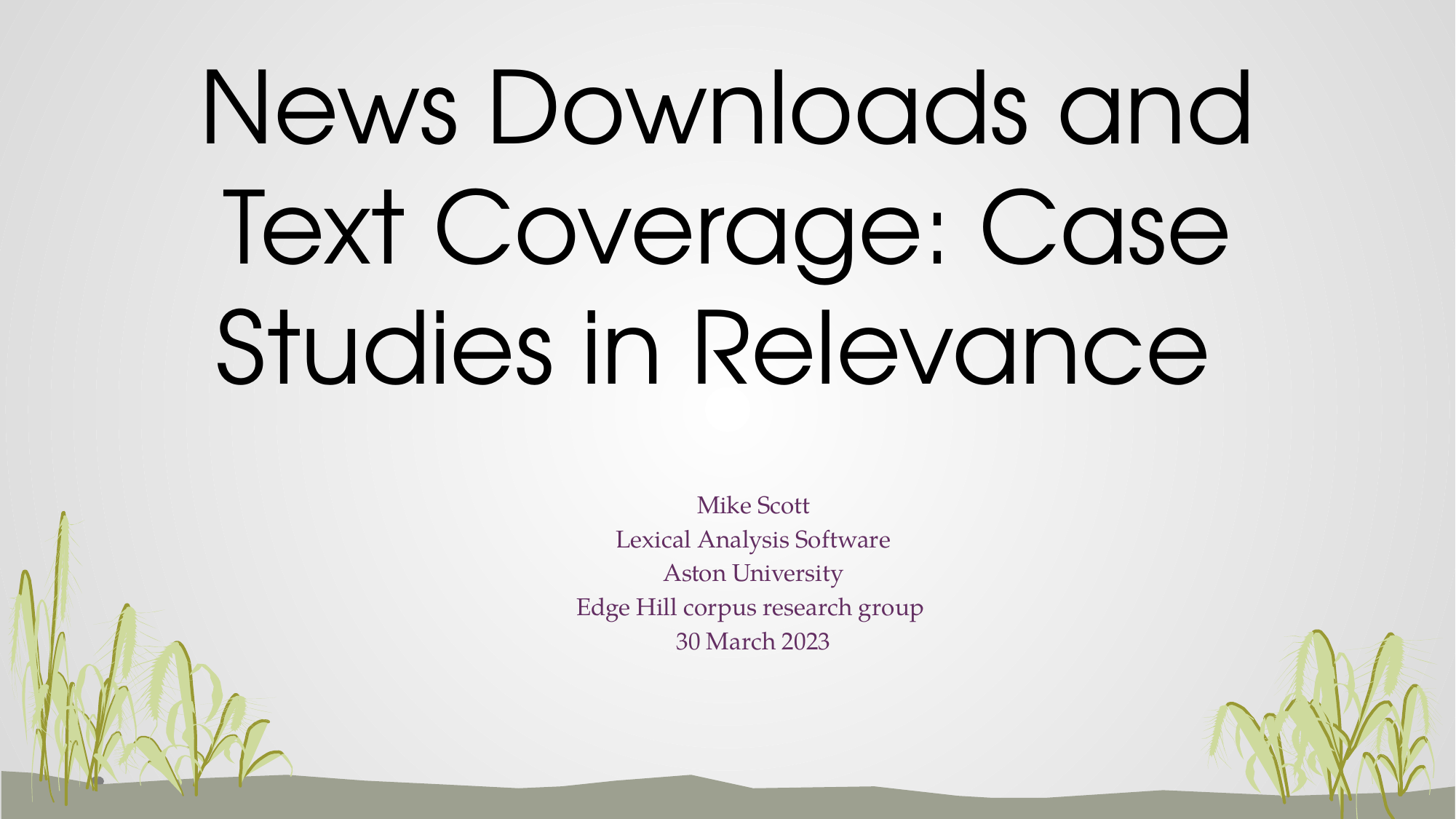

# News Downloads and Text Coverage: Case Studies in Relevance
Mike Scott
Lexical Analysis Software
Aston University
Edge Hill corpus research group
30 March 2023